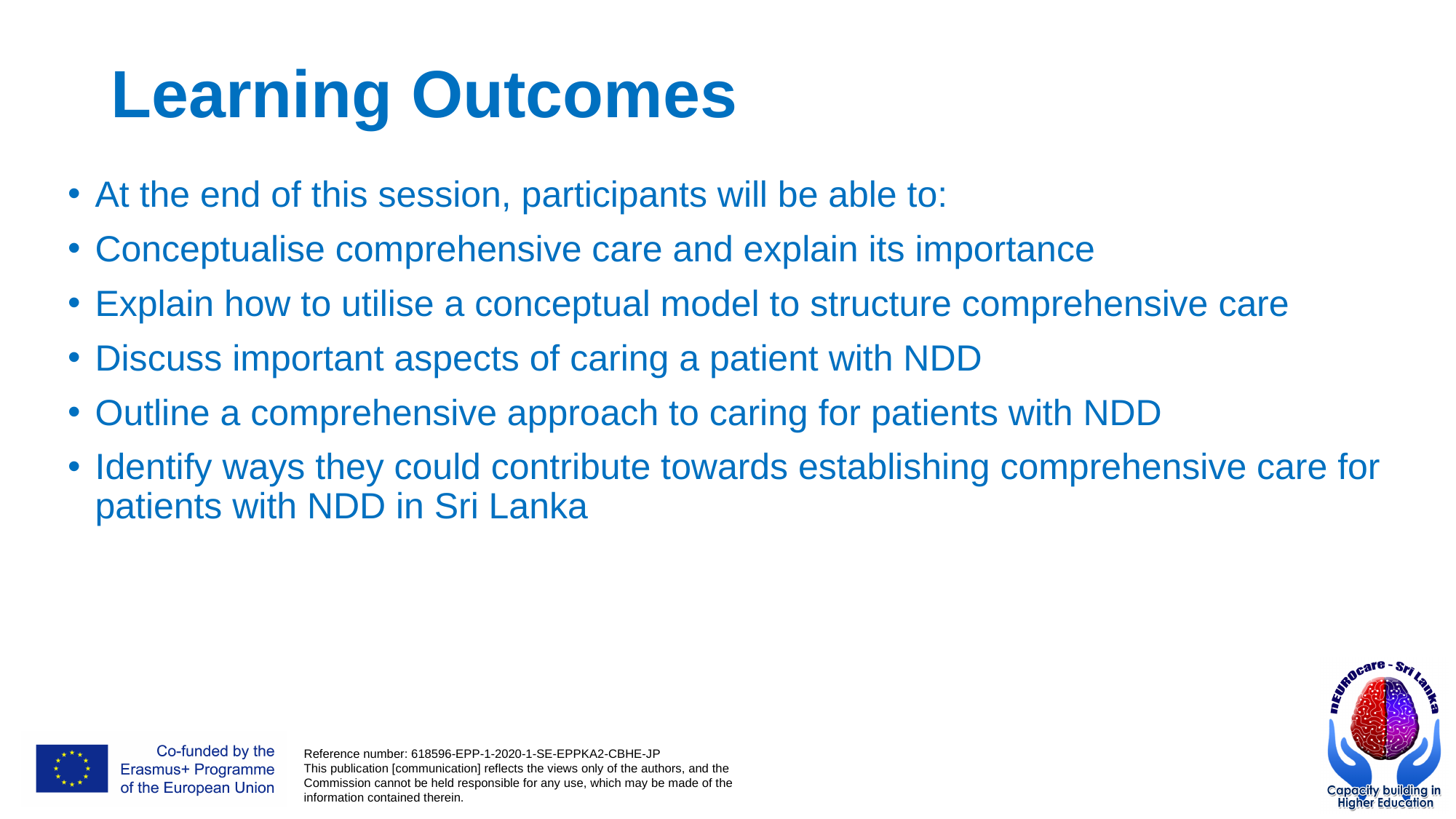

# Learning Outcomes
At the end of this session, participants will be able to:
Conceptualise comprehensive care and explain its importance
Explain how to utilise a conceptual model to structure comprehensive care
Discuss important aspects of caring a patient with NDD
Outline a comprehensive approach to caring for patients with NDD
Identify ways they could contribute towards establishing comprehensive care for patients with NDD in Sri Lanka